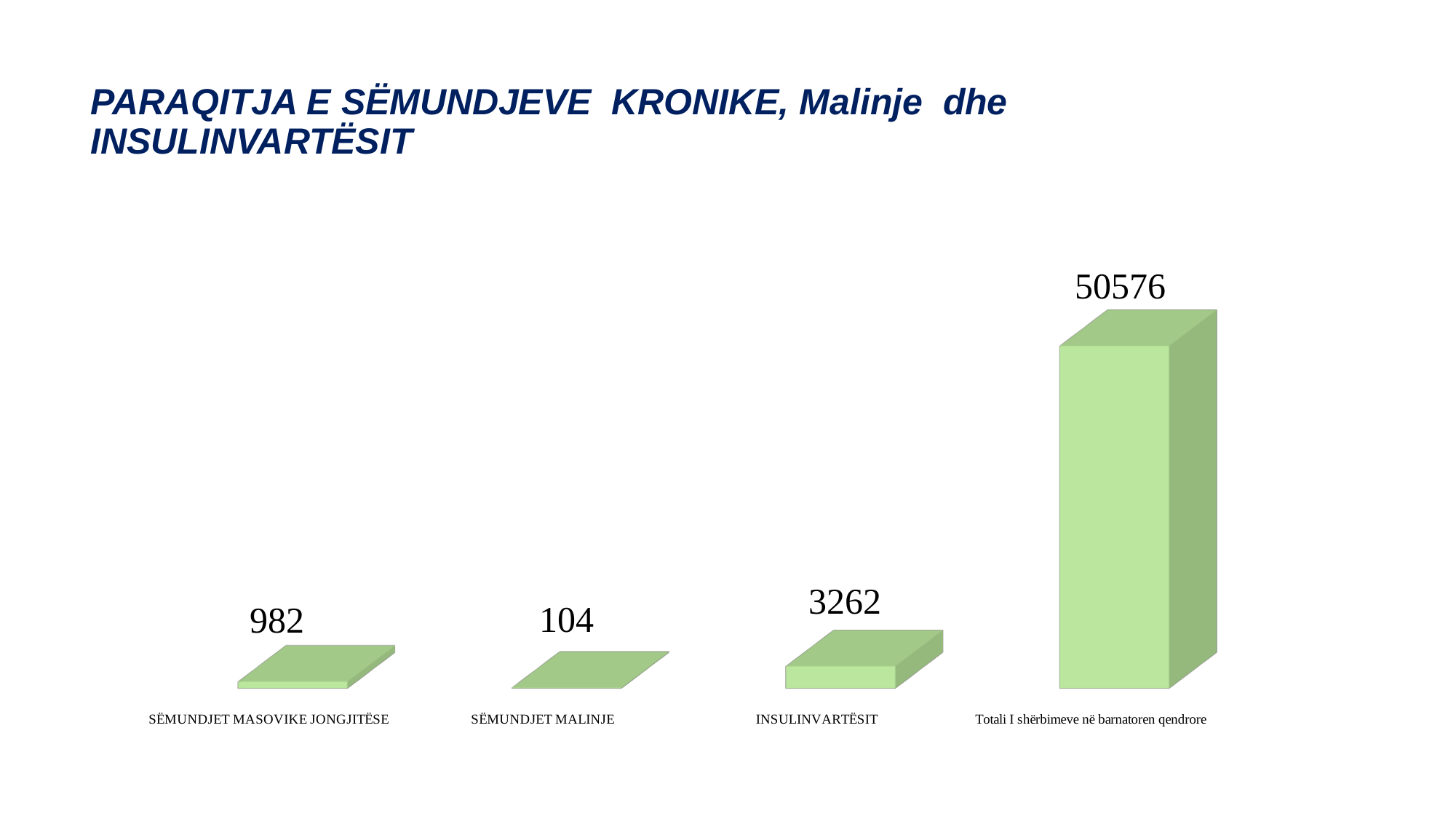

# PARAQITJA E SËMUNDJEVE  KRONIKE, Malinje  dhe    INSULINVARTËSIT

[unsupported chart]